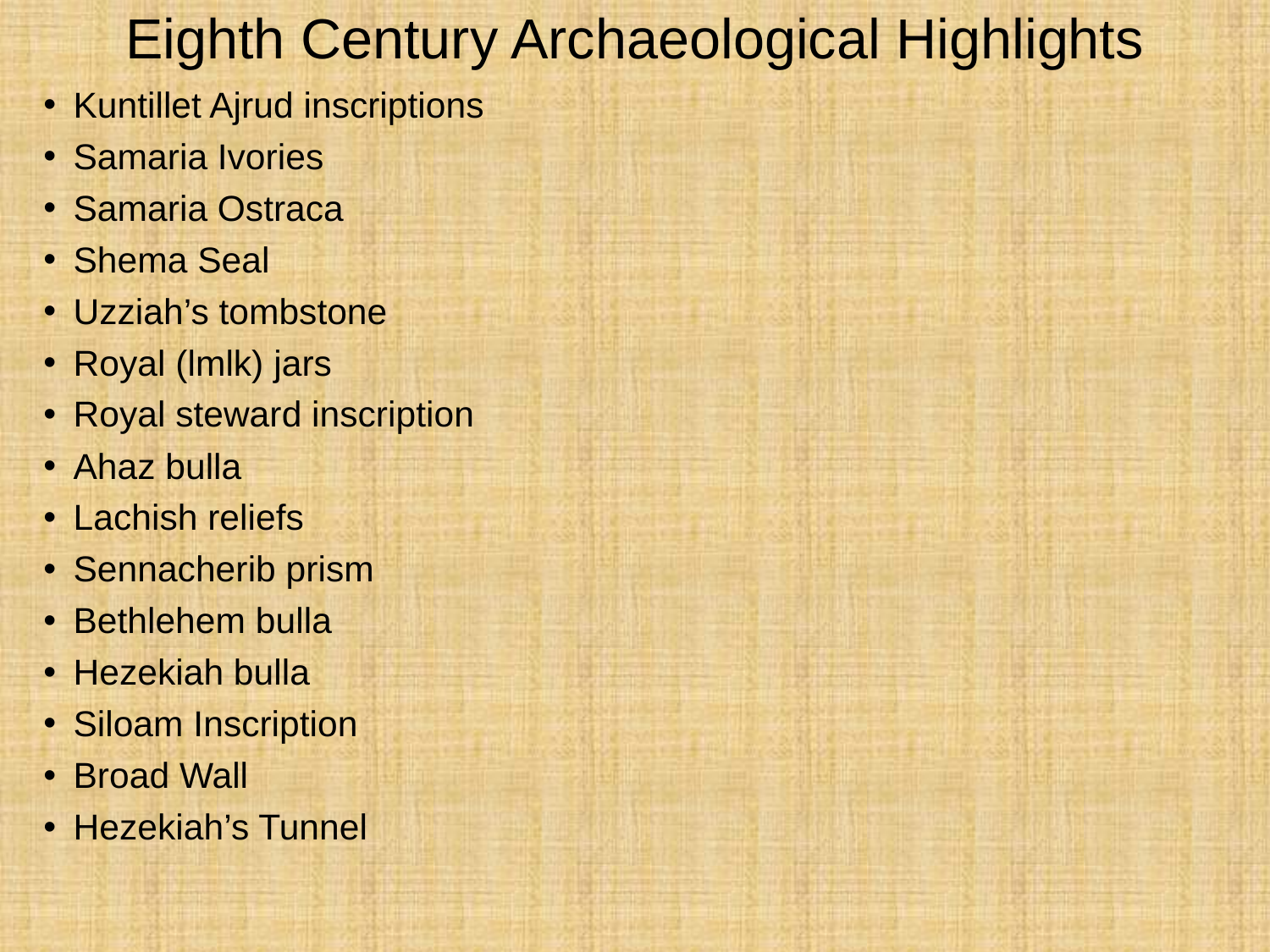

# Eighth Century Archaeological Highlights
Kuntillet Ajrud inscriptions
Samaria Ivories
Samaria Ostraca
Shema Seal
Uzziah’s tombstone
Royal (lmlk) jars
Royal steward inscription
Ahaz bulla
Lachish reliefs
Sennacherib prism
Bethlehem bulla
Hezekiah bulla
Siloam Inscription
Broad Wall
Hezekiah’s Tunnel